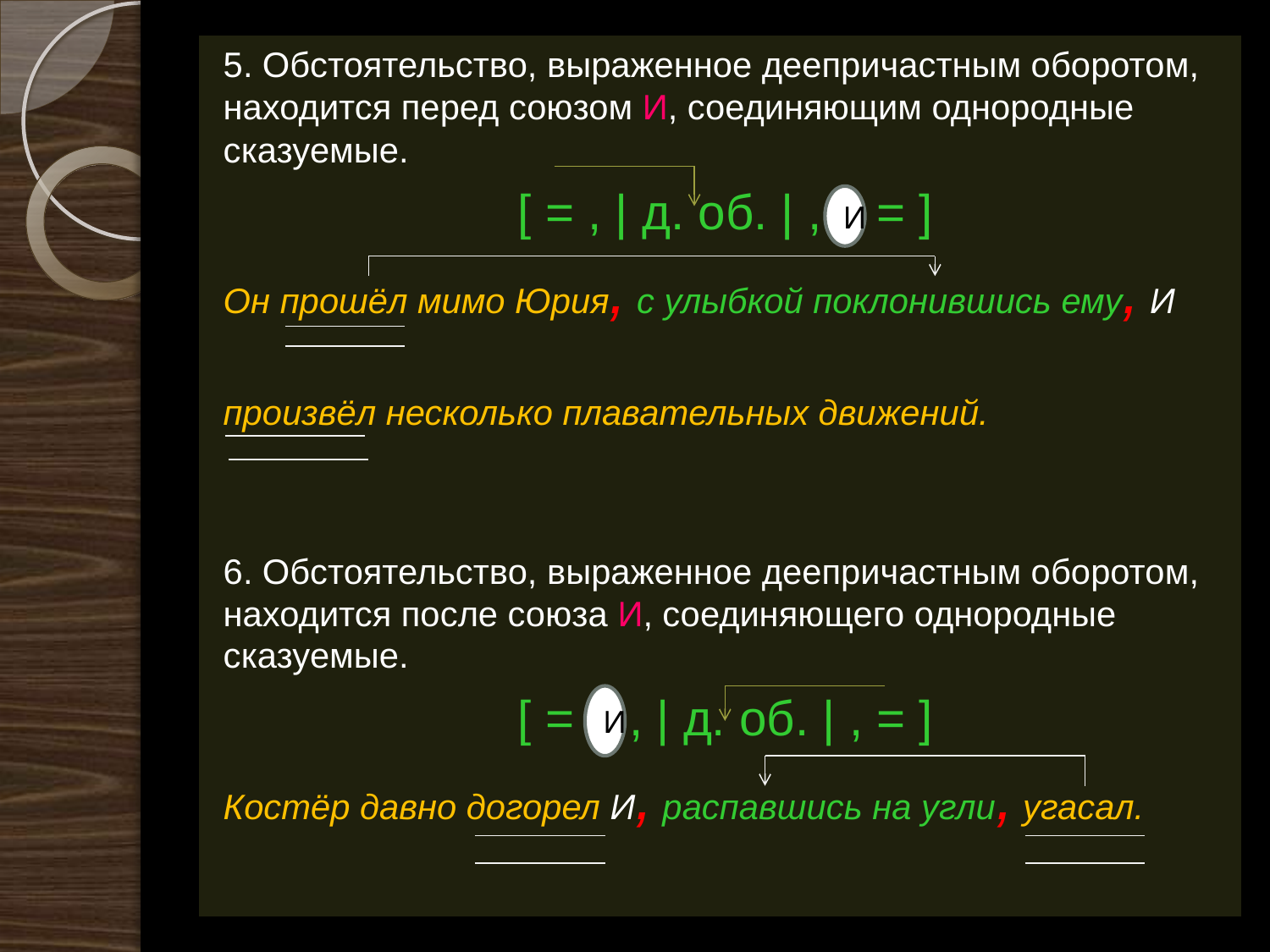

5. Обстоятельство, выраженное деепричастным оборотом, находится перед союзом И, соединяющим однородные сказуемые.
[ = , | д. об. | , и = ]
Он прошёл мимо Юрия, с улыбкой поклонившись ему, И

произвёл несколько плавательных движений.

6. Обстоятельство, выраженное деепричастным оборотом, находится после союза И, соединяющего однородные сказуемые.
[ = и , | д. об. | , = ]
Костёр давно догорел И, распавшись на угли, угасал.

И

И